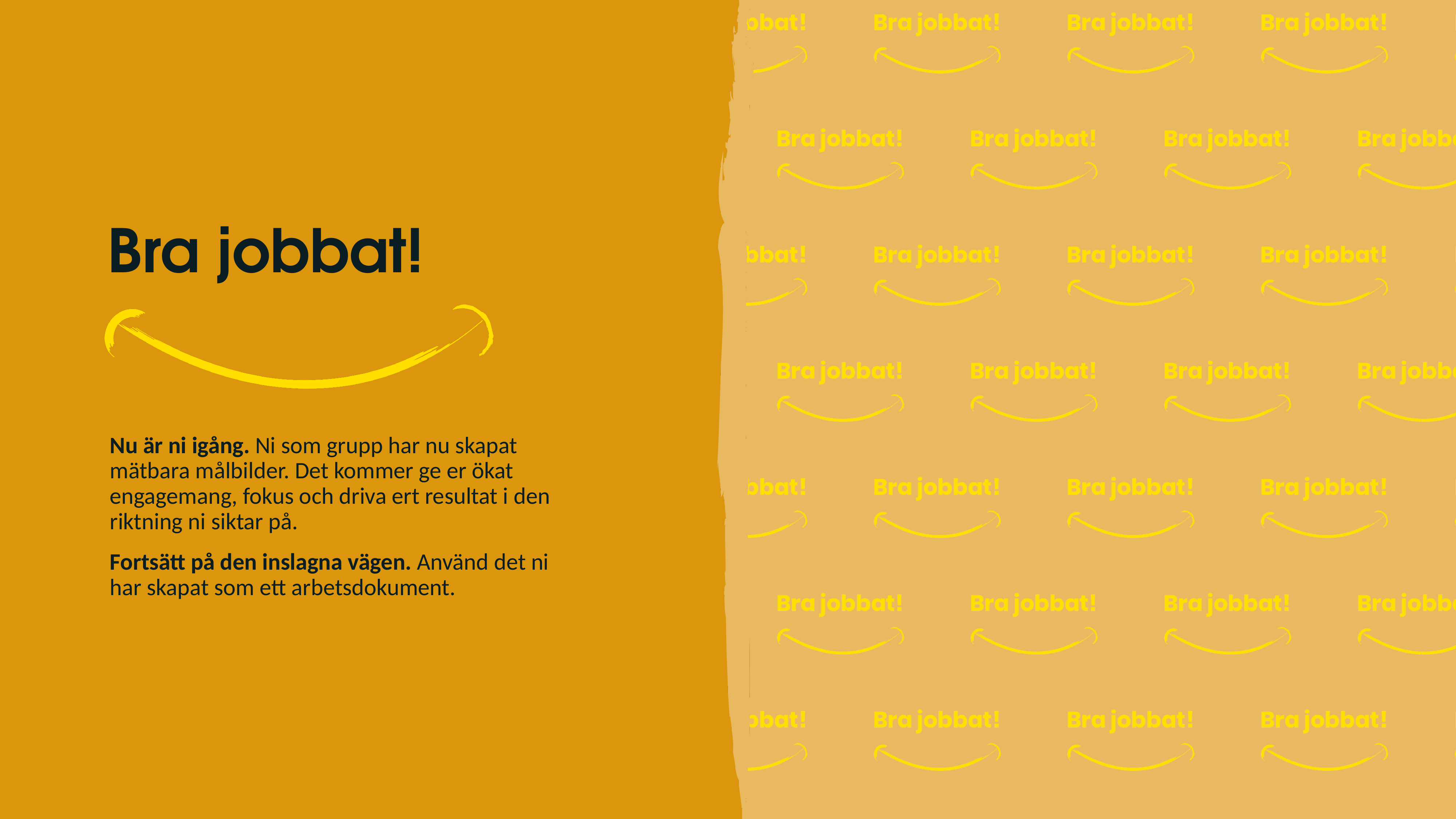

Bra jobbat!
Nu är ni igång. Ni som grupp har nu skapat mätbara målbilder. Det kommer ge er ökat engagemang, fokus och driva ert resultat i den riktning ni siktar på.
Fortsätt på den inslagna vägen. Använd det ni har skapat som ett arbetsdokument.